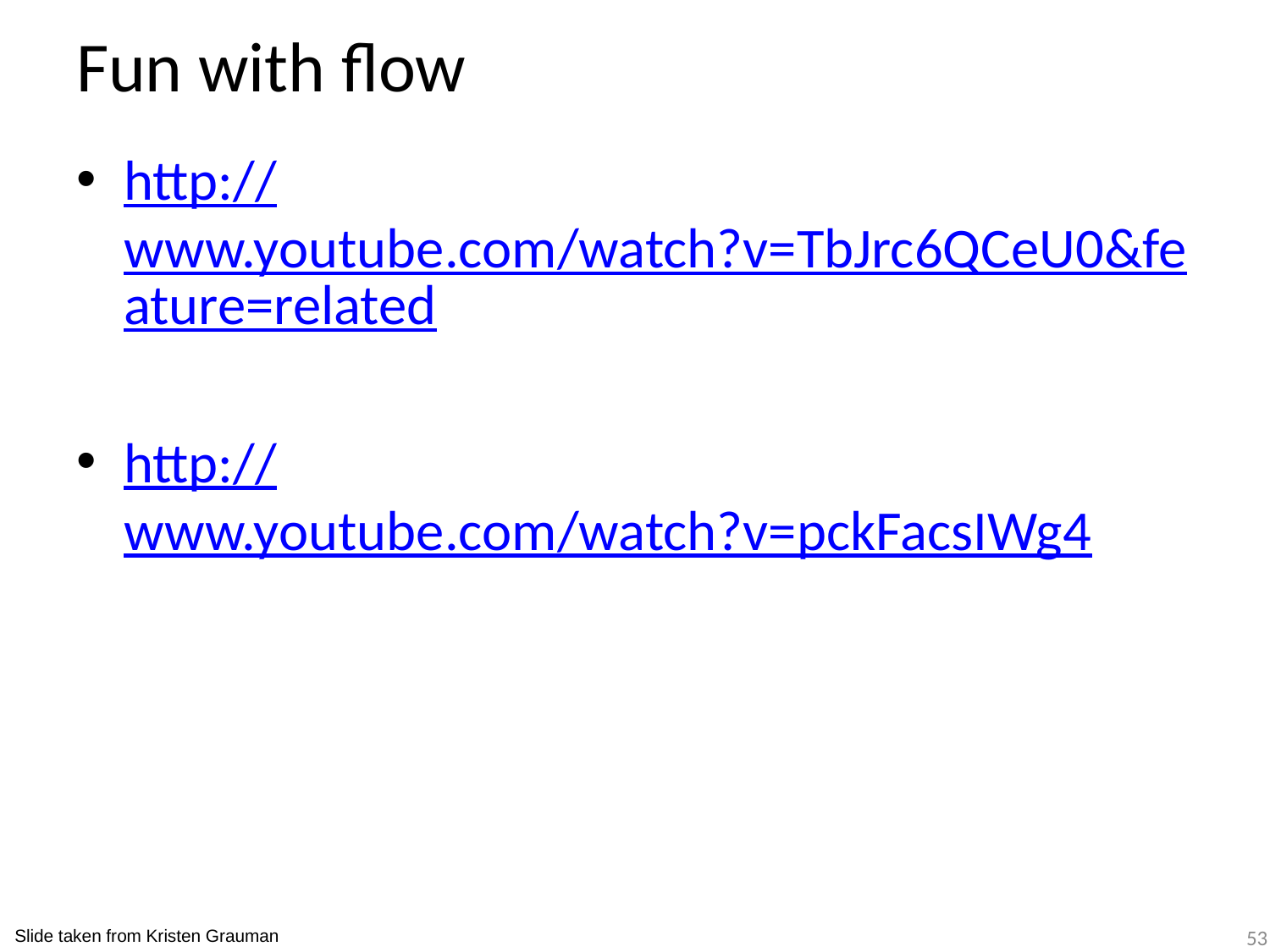

# Fun with flow
http://www.youtube.com/watch?v=TbJrc6QCeU0&feature=related

http://www.youtube.com/watch?v=pckFacsIWg4

53
Slide taken from Kristen Grauman